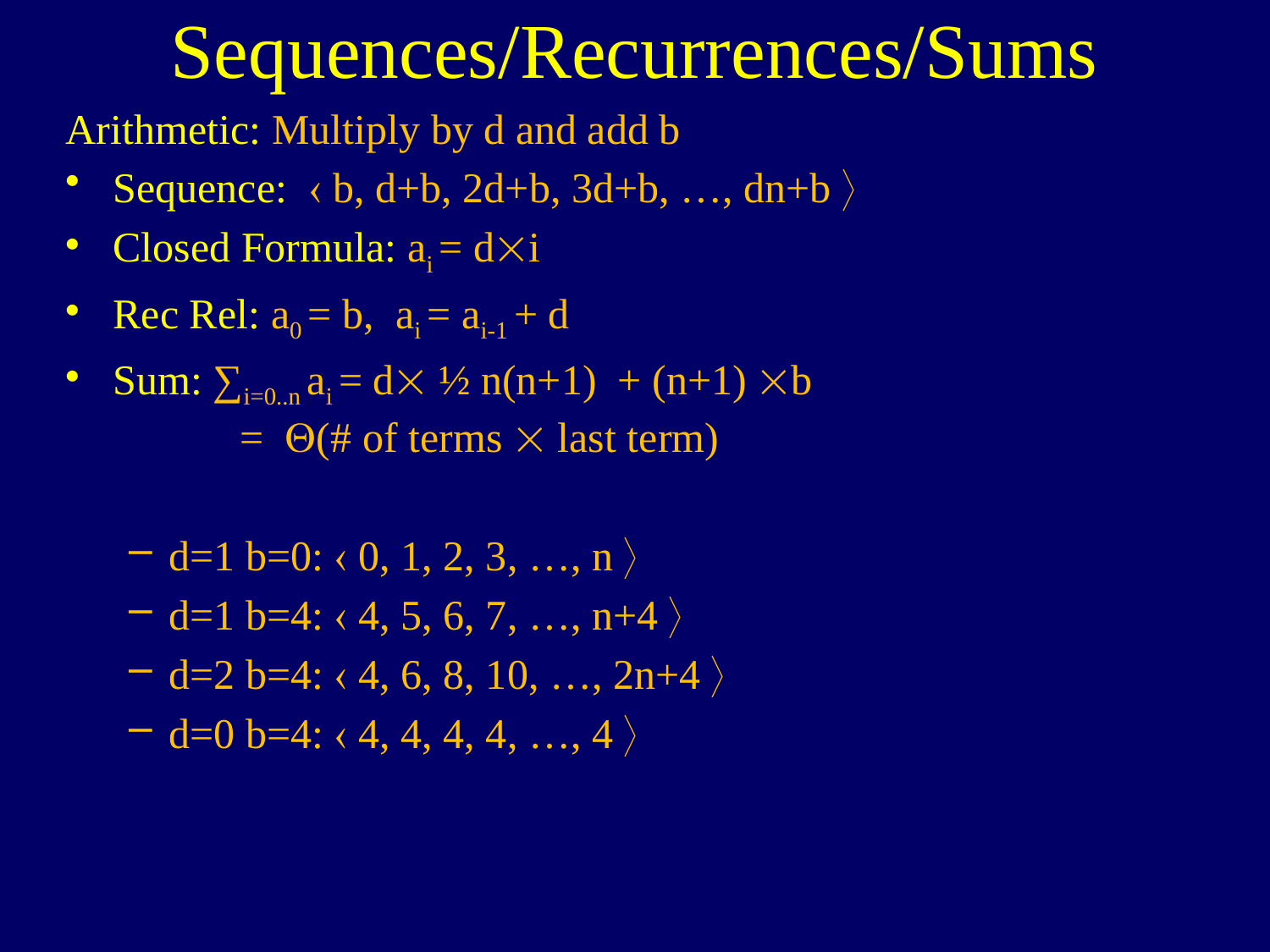

# Sequences/Recurrences/Sums
Arithmetic: Multiply by d and add b
Sequence:  〈 b, d+b, 2d+b, 3d+b, …, dn+b 〉
Closed Formula: ai = d×i
Rec Rel: a0 = b,  ai = ai-1 + d
Sum: ∑i=0..n ai = d× ½ n(n+1)  + (n+1) ×b
            =  Θ(# of terms × last term)

d=1 b=0: 〈 0, 1, 2, 3, …, n 〉
d=1 b=4: 〈 4, 5, 6, 7, …, n+4 〉
d=2 b=4: 〈 4, 6, 8, 10, …, 2n+4 〉
d=0 b=4: 〈 4, 4, 4, 4, …, 4 〉